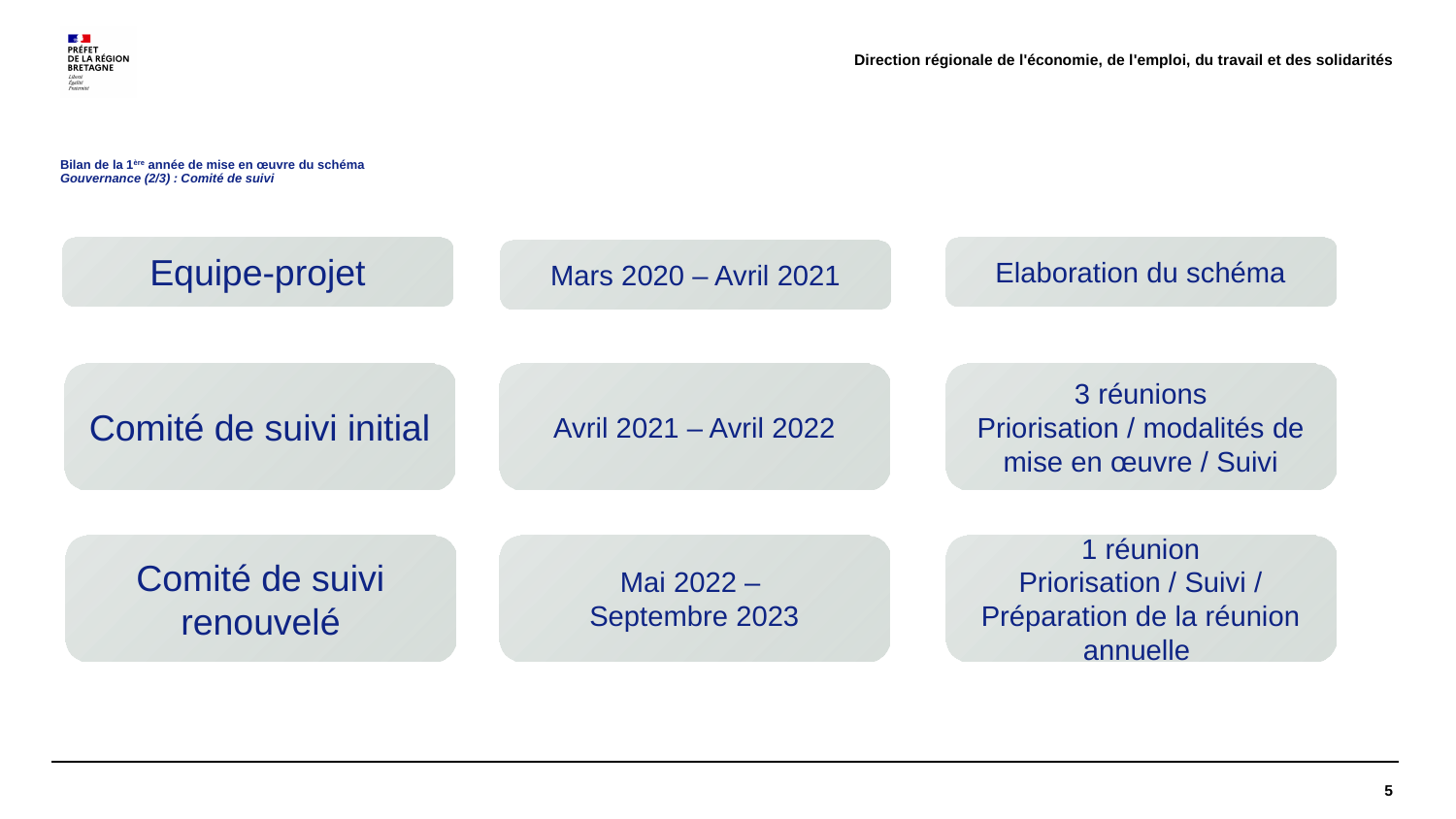

Direction régionale de l'économie, de l'emploi, du travail et des solidarités
# Bilan de la 1ère année de mise en œuvre du schéma Gouvernance (2/3) : Comité de suivi
Equipe-projet
Elaboration du schéma
Mars 2020 – Avril 2021
Comité de suivi initial
Avril 2021 – Avril 2022
3 réunions
Priorisation / modalités de mise en œuvre / Suivi
Comité de suivi renouvelé
Mai 2022 –
Septembre 2023
1 réunion
Priorisation / Suivi / Préparation de la réunion annuelle
5